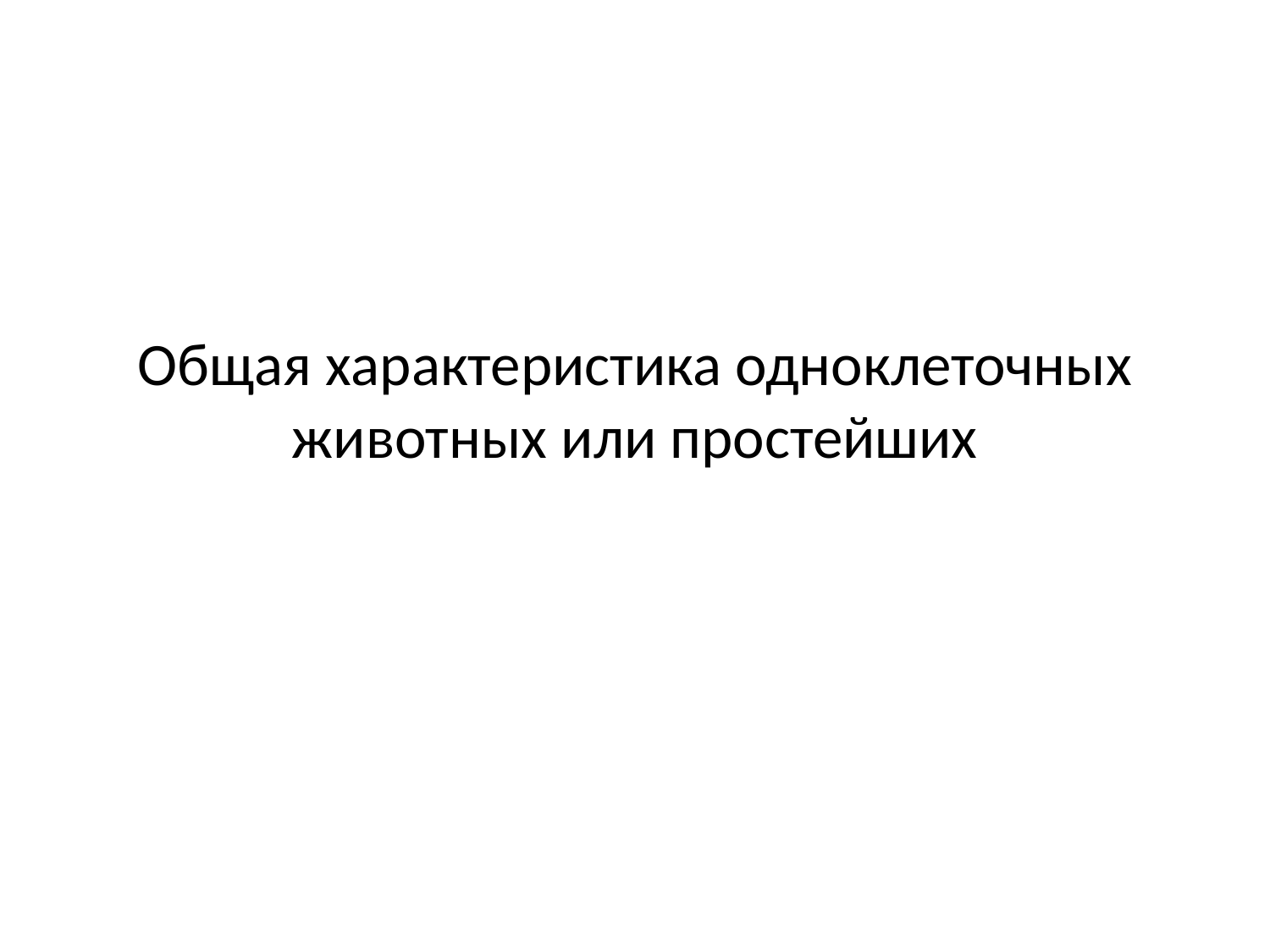

# Общая характеристика одноклеточных животных или простейших